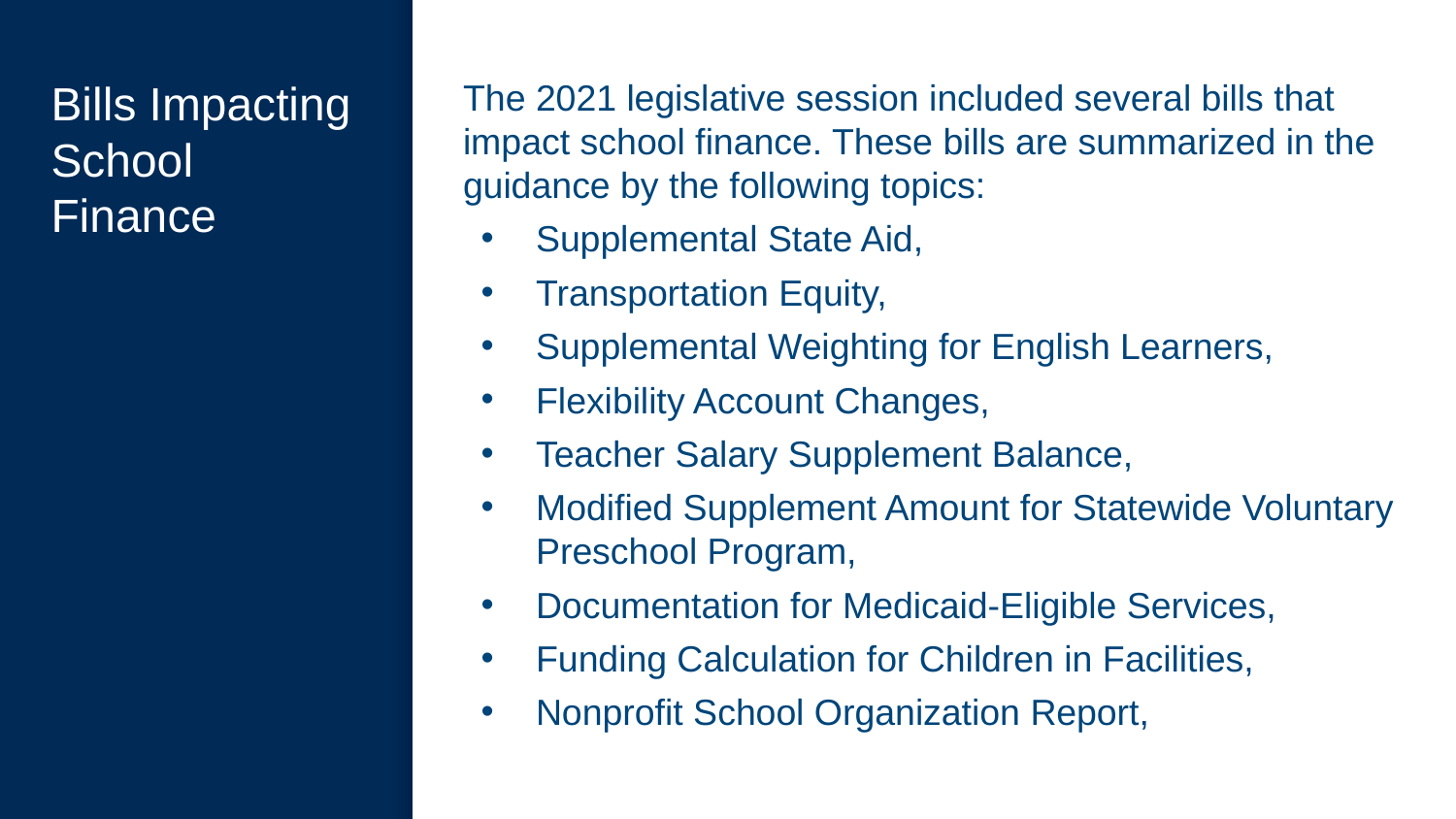

# Bills Impacting School Finance
The 2021 legislative session included several bills that impact school finance. These bills are summarized in the guidance by the following topics:
Supplemental State Aid,
Transportation Equity,
Supplemental Weighting for English Learners,
Flexibility Account Changes,
Teacher Salary Supplement Balance,
Modified Supplement Amount for Statewide Voluntary Preschool Program,
Documentation for Medicaid-Eligible Services,
Funding Calculation for Children in Facilities,
Nonprofit School Organization Report,